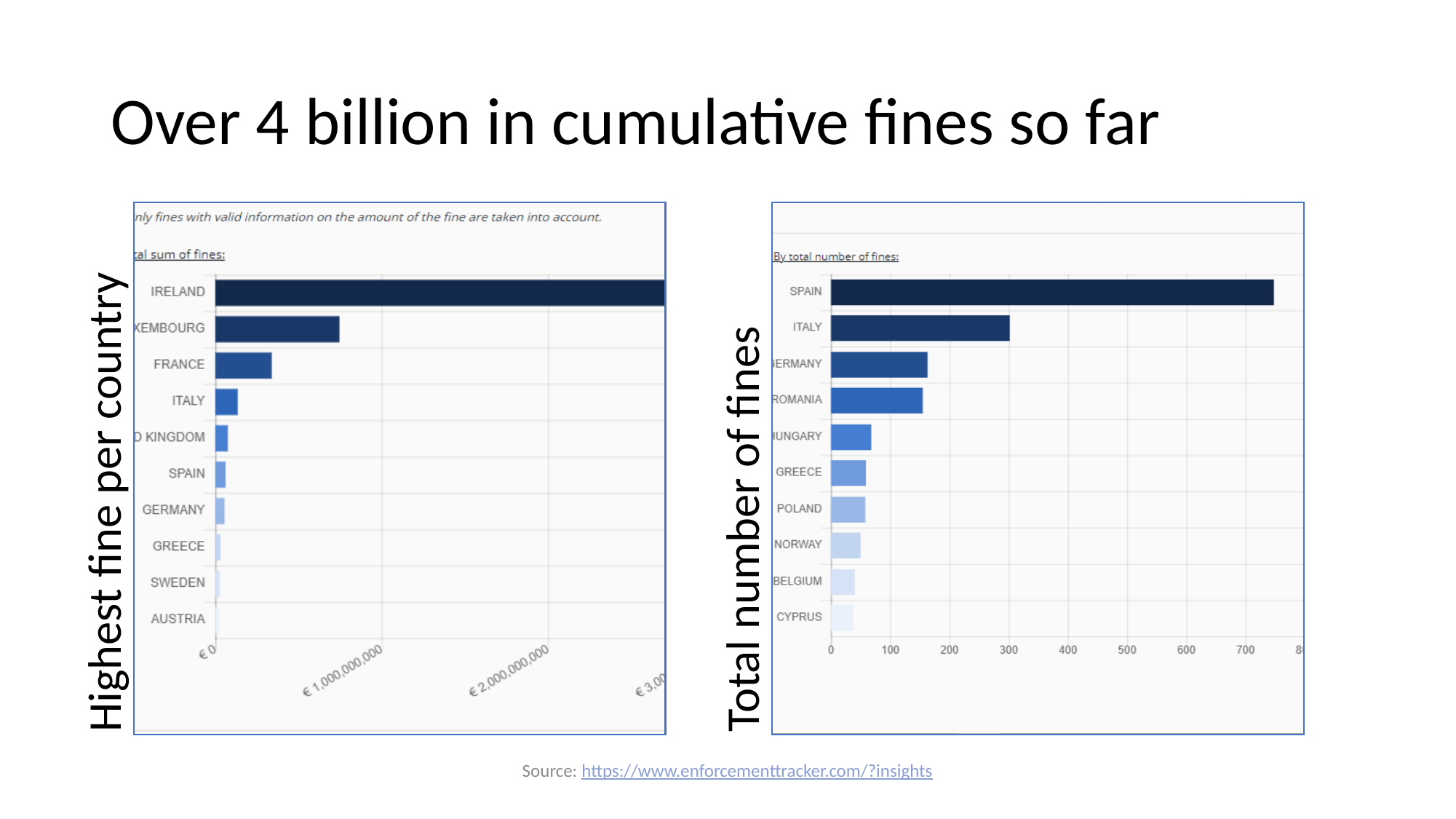

# Over 4 billion in cumulative fines so far
Highest fine per country
Total number of fines
Source: https://www.enforcementtracker.com/?insights